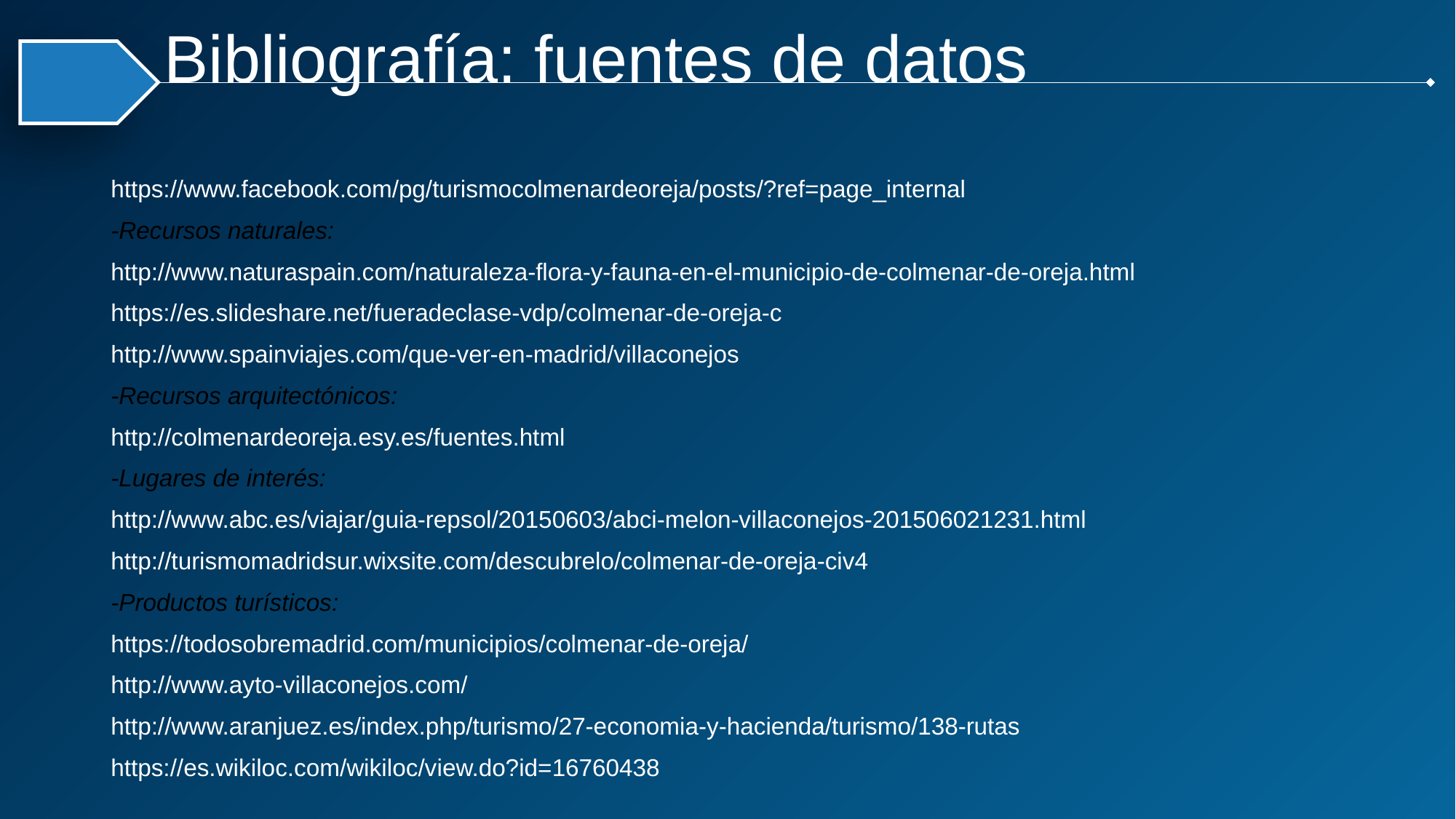

Bibliografía: fuentes de datos
https://www.facebook.com/pg/turismocolmenardeoreja/posts/?ref=page_internal
-Recursos naturales:
http://www.naturaspain.com/naturaleza-flora-y-fauna-en-el-municipio-de-colmenar-de-oreja.html
https://es.slideshare.net/fueradeclase-vdp/colmenar-de-oreja-c
http://www.spainviajes.com/que-ver-en-madrid/villaconejos
-Recursos arquitectónicos:
http://colmenardeoreja.esy.es/fuentes.html
-Lugares de interés:
http://www.abc.es/viajar/guia-repsol/20150603/abci-melon-villaconejos-201506021231.html
http://turismomadridsur.wixsite.com/descubrelo/colmenar-de-oreja-civ4
-Productos turísticos:
https://todosobremadrid.com/municipios/colmenar-de-oreja/
http://www.ayto-villaconejos.com/
http://www.aranjuez.es/index.php/turismo/27-economia-y-hacienda/turismo/138-rutas
https://es.wikiloc.com/wikiloc/view.do?id=16760438